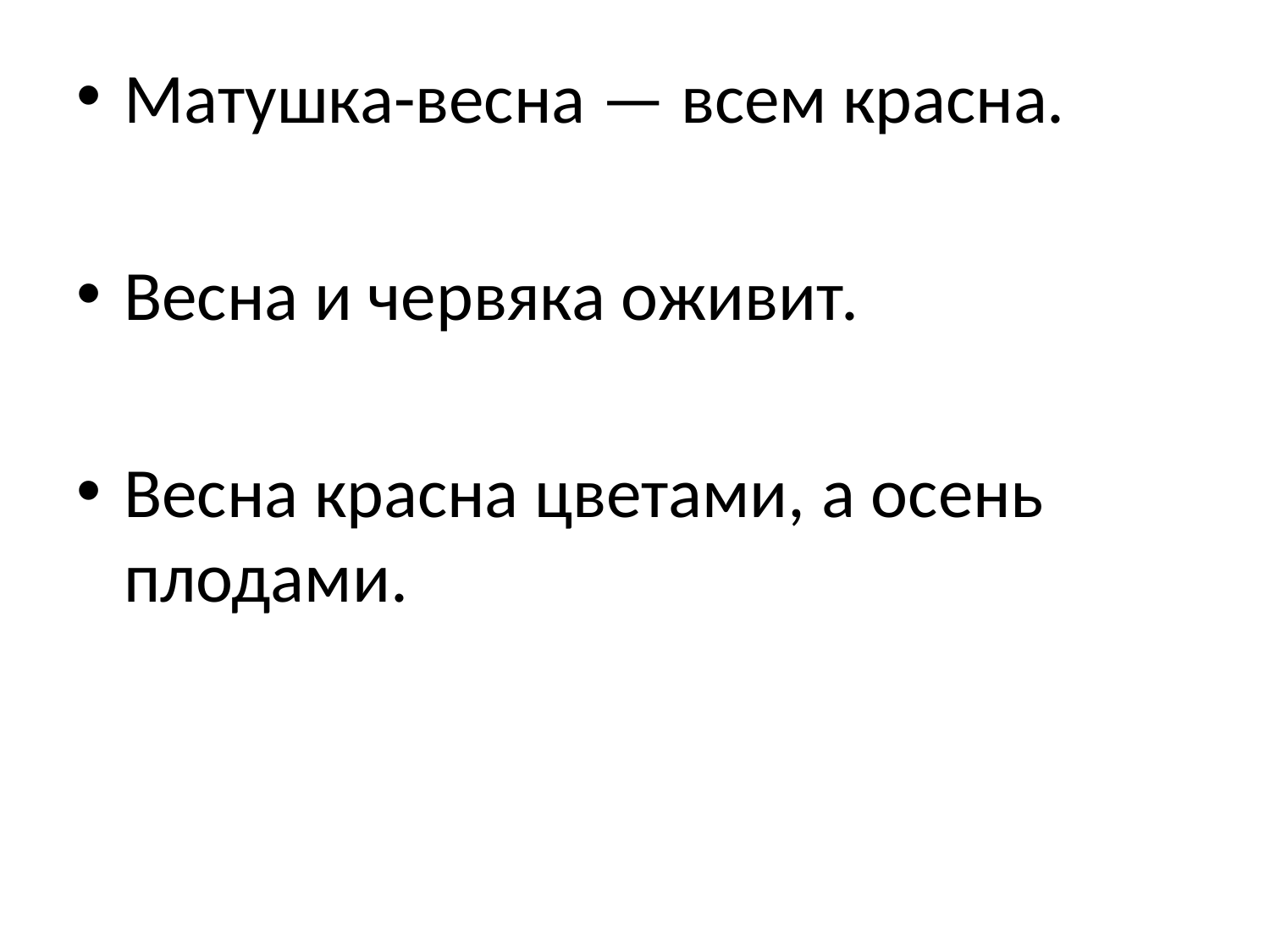

Матушка-весна — всем красна.

Весна и червяка оживит.

Весна красна цветами, а осень плодами.